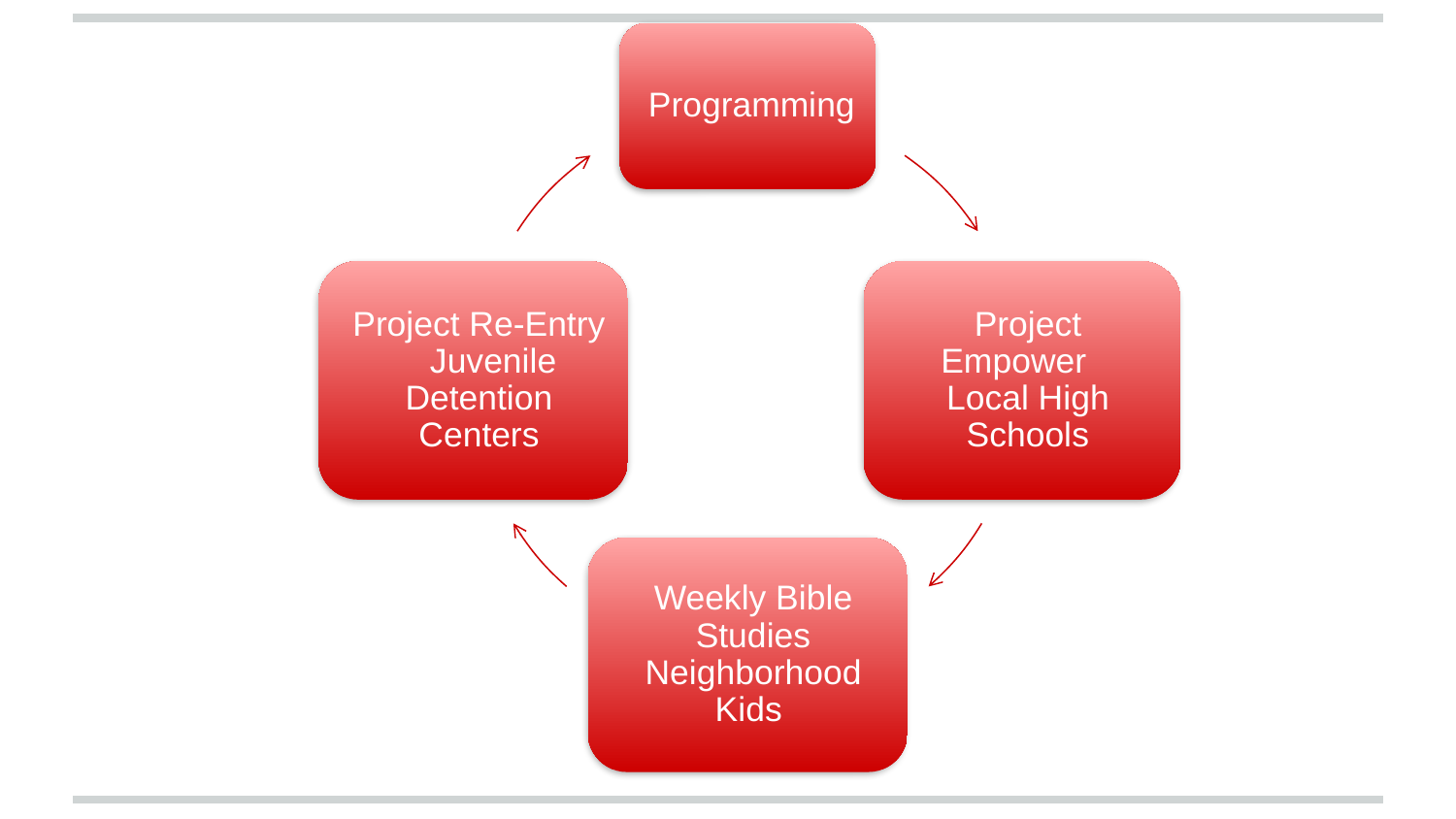

Programming
Project Empower    Local High Schools
Weekly Bible Studies Neighborhood Kids
Project Re-Entry    Juvenile Detention Centers